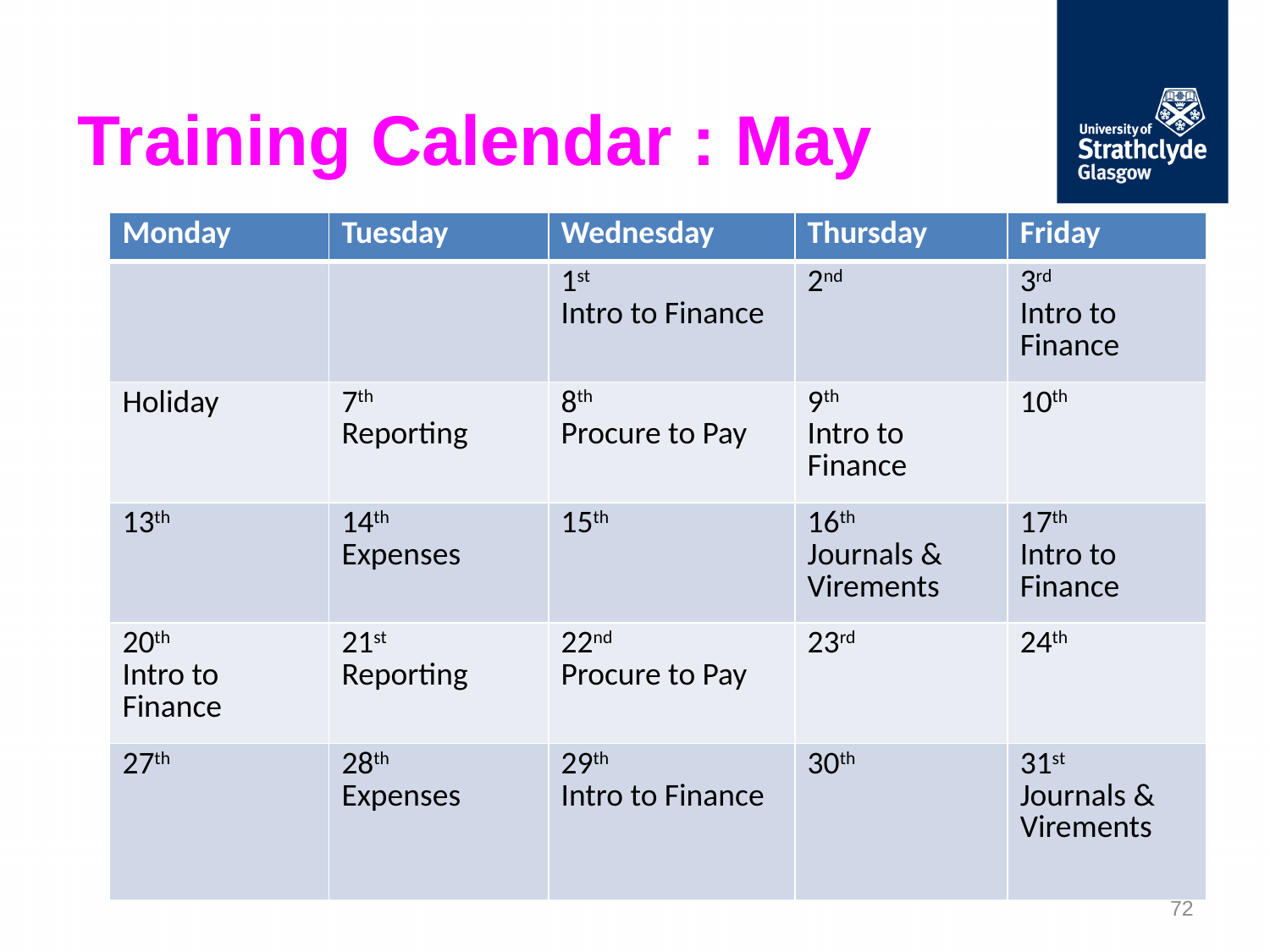

# Training Calendar : May
| Monday | Tuesday | Wednesday | Thursday | Friday |
| --- | --- | --- | --- | --- |
|  |  | 1st Intro to Finance | 2nd | 3rd Intro to Finance |
| Holiday | 7th Reporting | 8th Procure to Pay | 9th Intro to Finance | 10th |
| 13th | 14th Expenses | 15th | 16th Journals & Virements | 17th Intro to Finance |
| 20th Intro to Finance | 21st Reporting | 22nd Procure to Pay | 23rd | 24th |
| 27th | 28th Expenses | 29th Intro to Finance | 30th | 31st Journals & Virements |
72